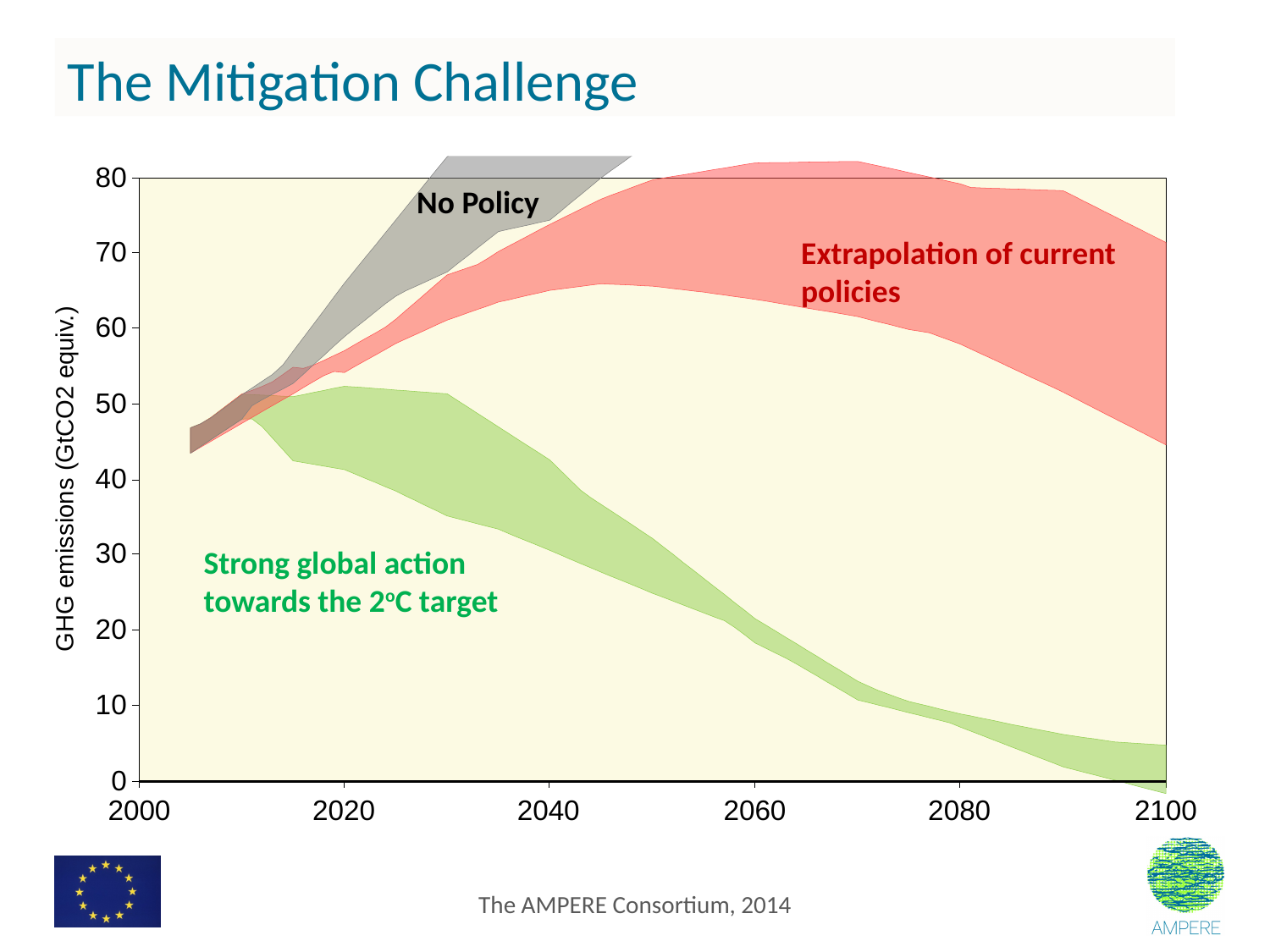

The Mitigation Challenge

80

70

60

50

40
GHG emissions (GtCO2 equiv.)

30

20

10

0
2000
2020
2040
2060
2080
2100

No Policy
Extrapolation of current policies
Strong global action towards the 2oC target
The AMPERE Consortium, 2014